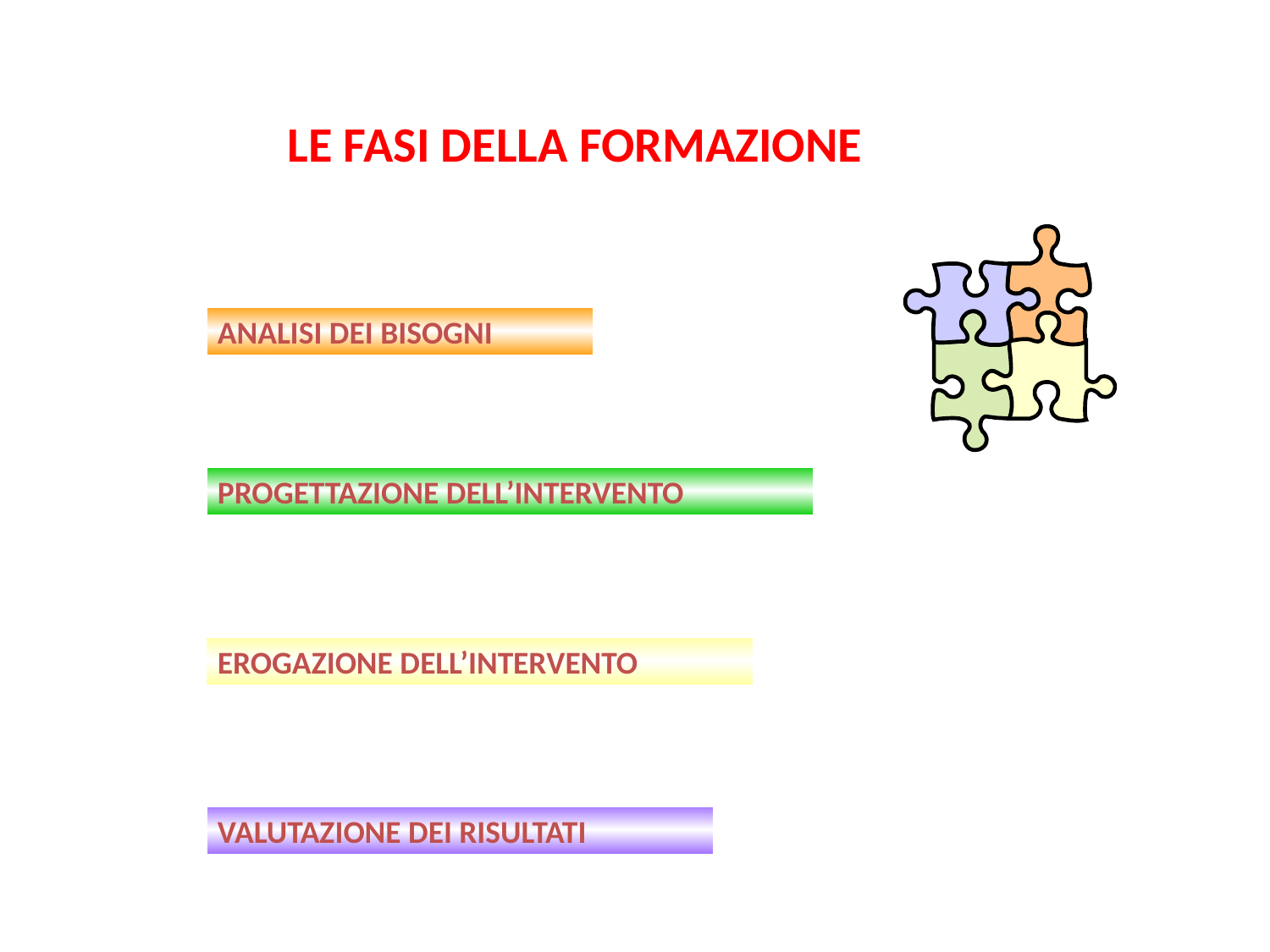

LE FASI DELLA FORMAZIONE

ANALISI DEI BISOGNI
PROGETTAZIONE DELL’INTERVENTO
EROGAZIONE DELL’INTERVENTO
VALUTAZIONE DEI RISULTATI